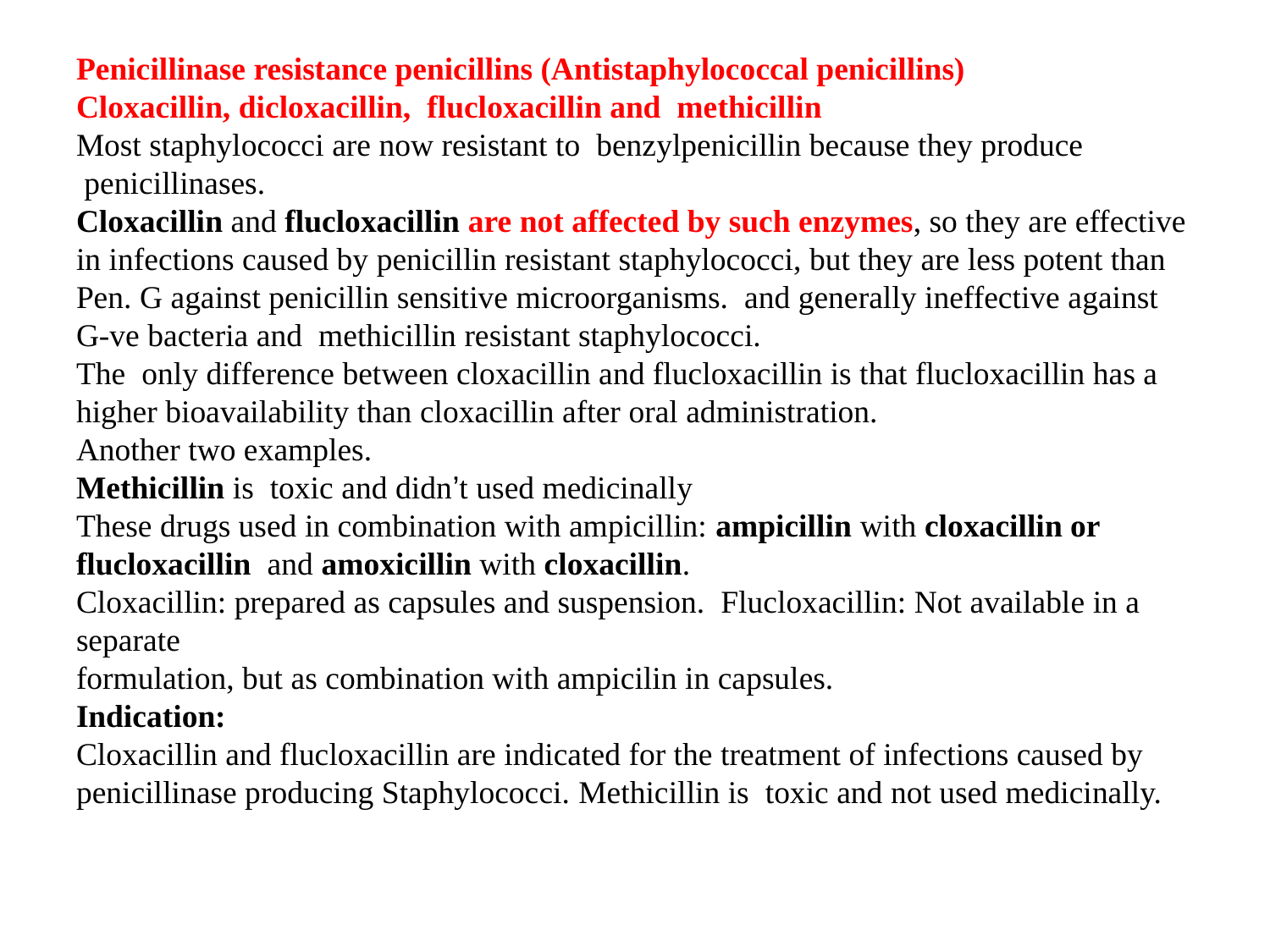

# Penicillinase resistance penicillins (Antistaphylococcal penicillins)
Cloxacillin, dicloxacillin,  flucloxacillin and  methicillin
Most staphylococci are now resistant to  benzylpenicillin because they produce
 penicillinases.
Cloxacillin and flucloxacillin are not affected by such enzymes, so they are effective
in infections caused by penicillin resistant staphylococci, but they are less potent than
Pen. G against penicillin sensitive microorganisms.  and generally ineffective against
G-ve bacteria and  methicillin resistant staphylococci.
The  only difference between cloxacillin and flucloxacillin is that flucloxacillin has a
higher bioavailability than cloxacillin after oral administration.
Another two examples.
Methicillin is  toxic and didn’t used medicinally
These drugs used in combination with ampicillin: ampicillin with cloxacillin or flucloxacillin  and amoxicillin with cloxacillin.
Cloxacillin: prepared as capsules and suspension.  Flucloxacillin: Not available in a separate
formulation, but as combination with ampicilin in capsules.
Indication:
Cloxacillin and flucloxacillin are indicated for the treatment of infections caused by
penicillinase producing Staphylococci. Methicillin is  toxic and not used medicinally.